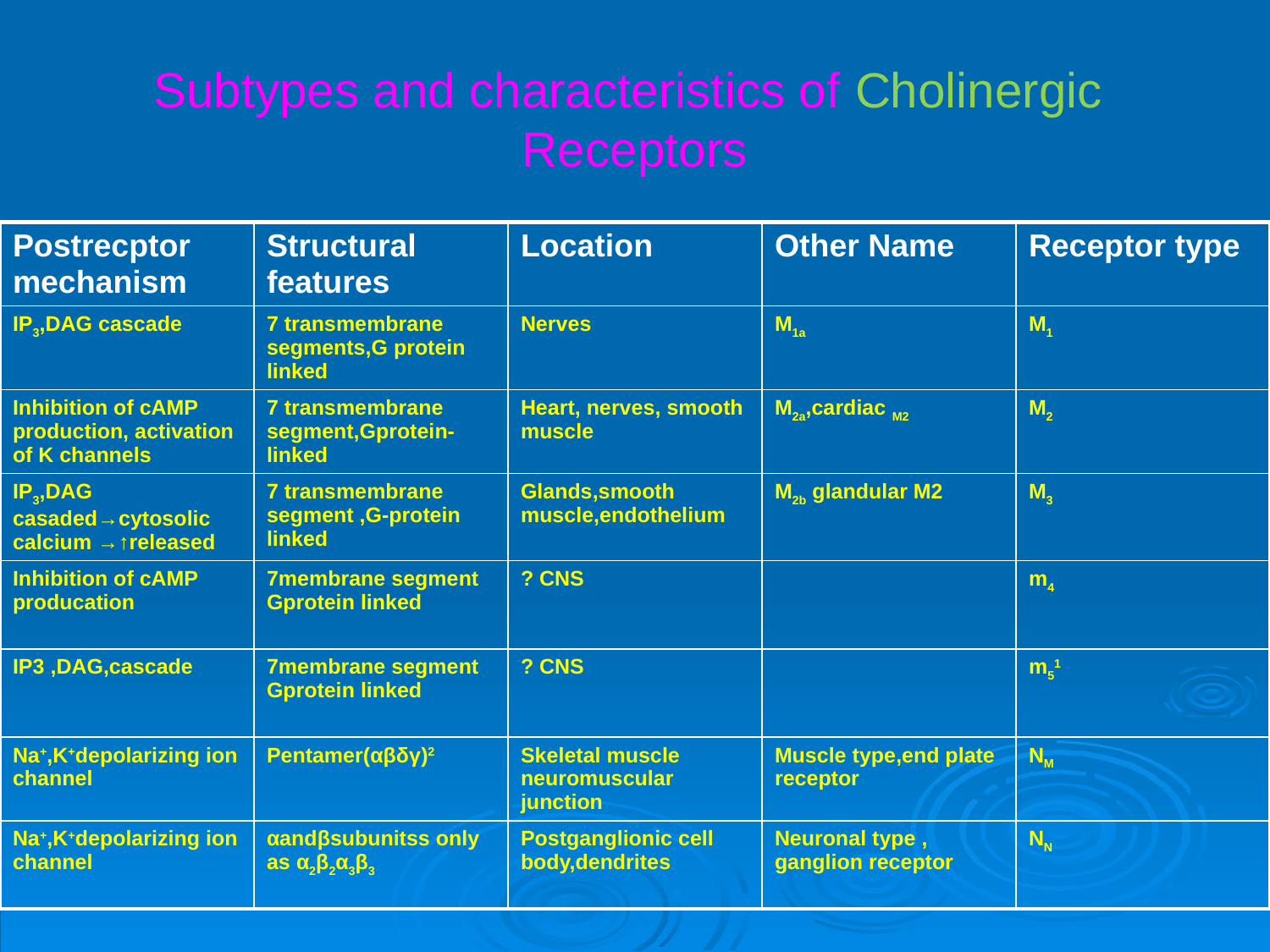

# Subtypes and characteristics of Cholinergic Receptors
| Postrecptor mechanism | Structural features | Location | Other Name | Receptor type |
| --- | --- | --- | --- | --- |
| IP3,DAG cascade | 7 transmembrane segments,G protein linked | Nerves | M1a | M1 |
| Inhibition of cAMP production, activation of K channels | 7 transmembrane segment,Gprotein-linked | Heart, nerves, smooth muscle | M2a,cardiac M2 | M2 |
| IP3,DAG casaded→cytosolic calcium →↑released | 7 transmembrane segment ,G-protein linked | Glands,smooth muscle,endothelium | M2b glandular M2 | M3 |
| Inhibition of cAMP producation | 7membrane segment Gprotein linked | ? CNS |  | m4 |
| IP3 ,DAG,cascade | 7membrane segment Gprotein linked | ? CNS |  | m51 |
| Na+,K+depolarizing ion channel | Pentamer(αβδγ)2 | Skeletal muscle neuromuscular junction | Muscle type,end plate receptor | NM |
| Na+,K+depolarizing ion channel | αandβsubunitss only as α2β2α3β3 | Postganglionic cell body,dendrites | Neuronal type , ganglion receptor | NN |